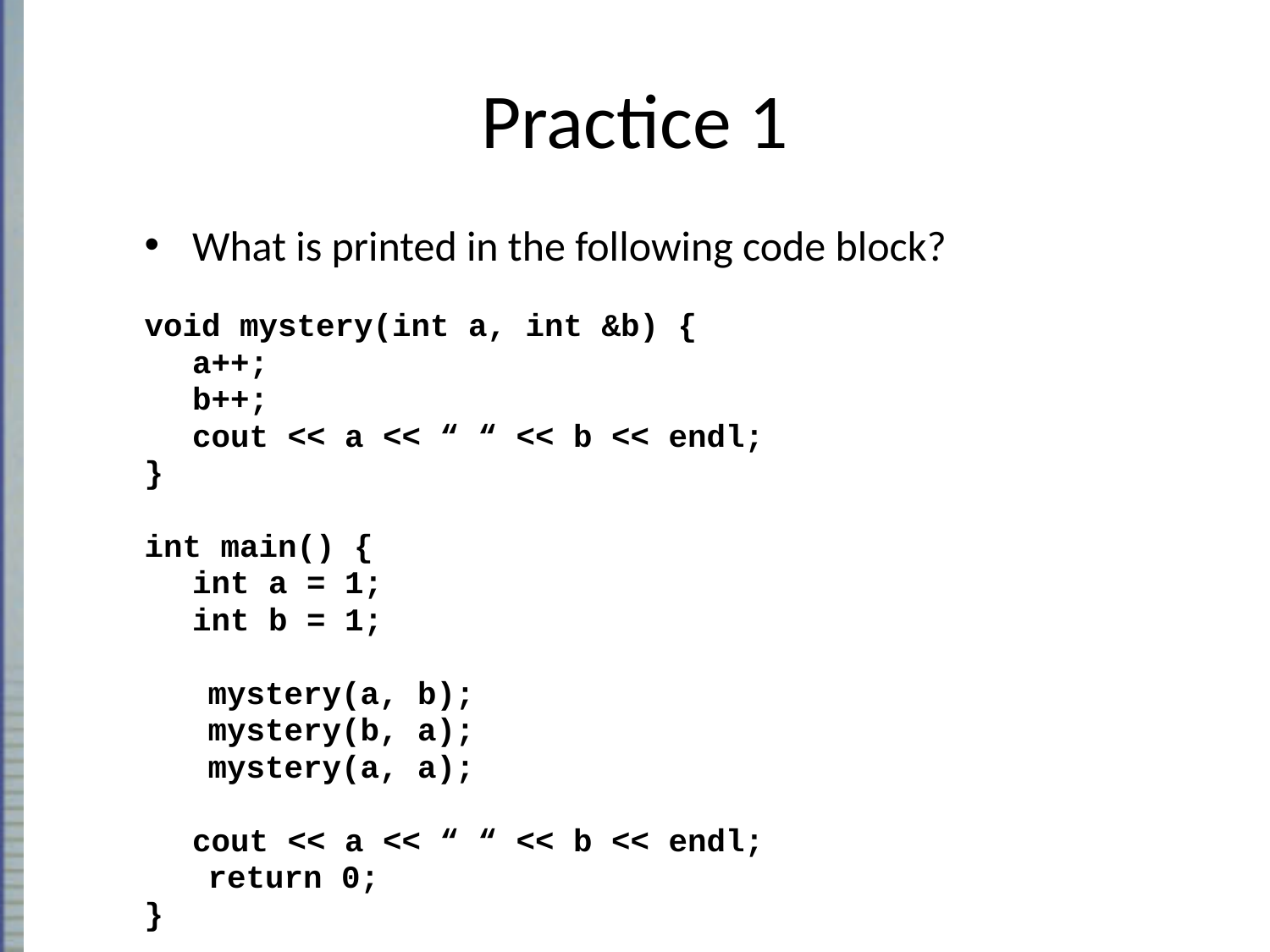

# Practice 1
What is printed in the following code block?

void mystery(int a, int &b) {
	a++;
	b++;
	cout << a << “ “ << b << endl;
}

int main() {
	int a = 1;
	int b = 1;

mystery(a, b);
mystery(b, a);
mystery(a, a);

	cout << a << “ “ << b << endl;
return 0;
}